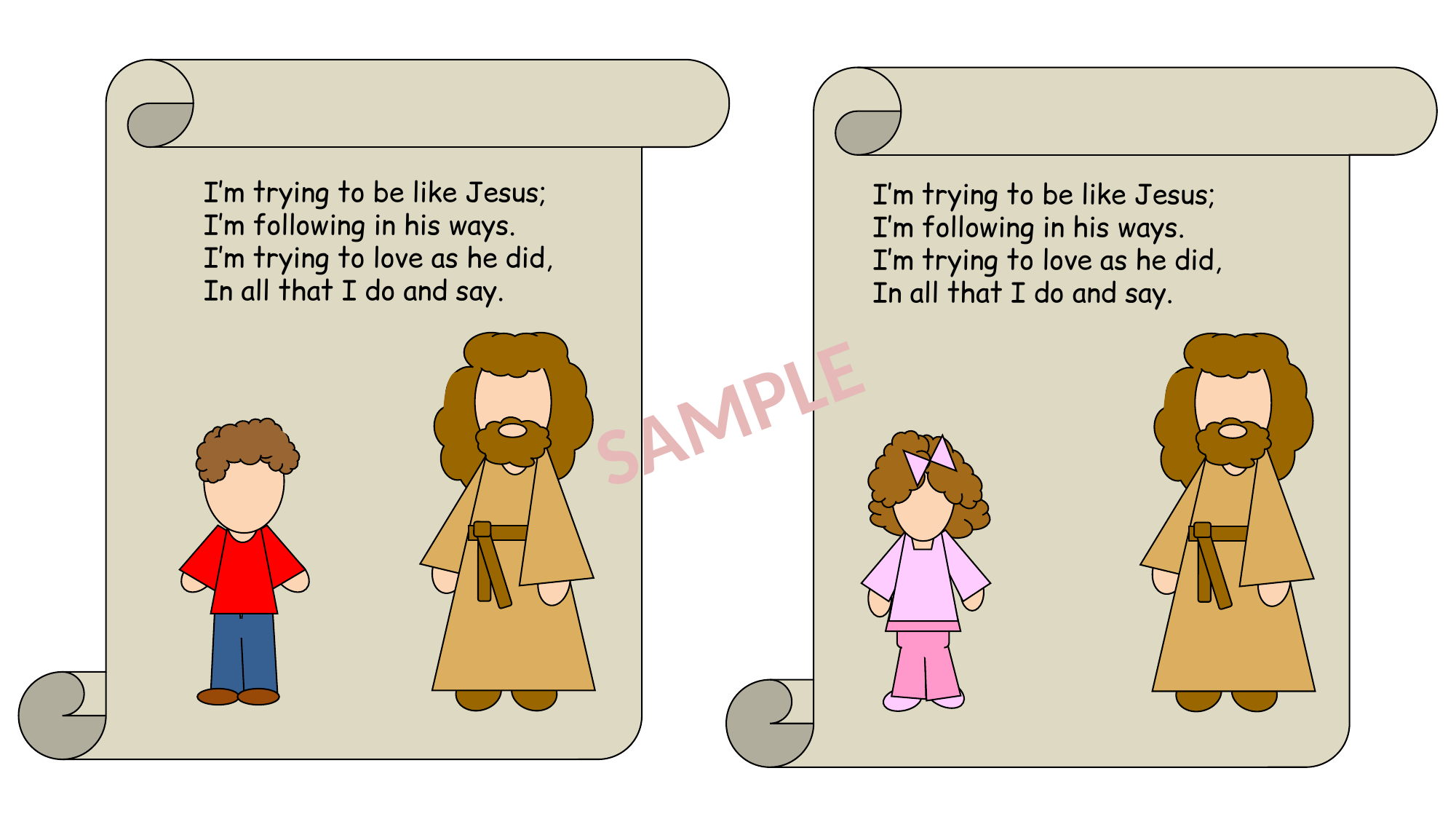

I’m trying to be like Jesus;
I’m following in his ways.
I’m trying to love as he did,
In all that I do and say.
I’m trying to be like Jesus;
I’m following in his ways.
I’m trying to love as he did,
In all that I do and say.

SAMPLE